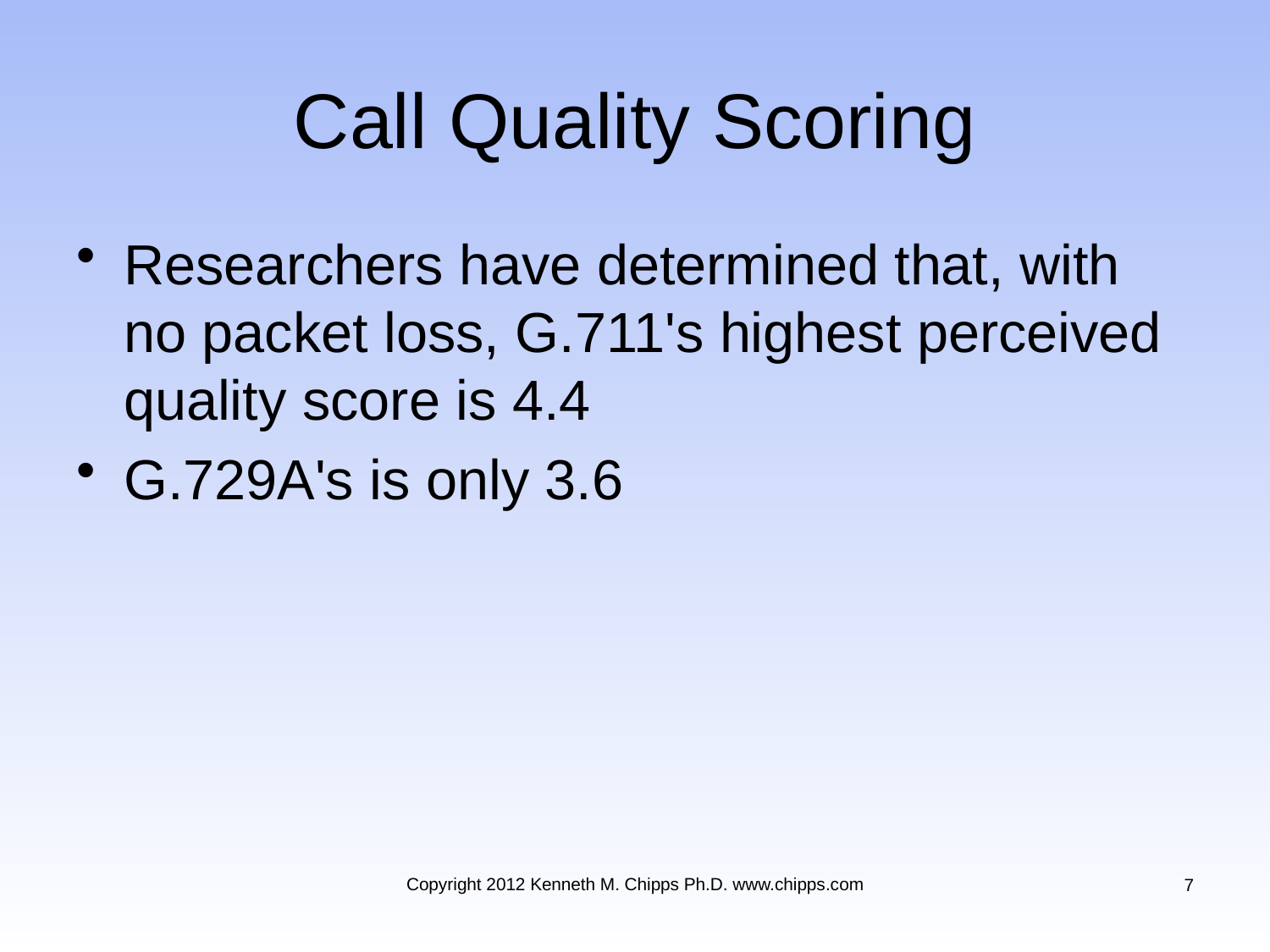

# Call Quality Scoring
Researchers have determined that, with no packet loss, G.711's highest perceived quality score is 4.4
G.729A's is only 3.6
Copyright 2012 Kenneth M. Chipps Ph.D. www.chipps.com
7